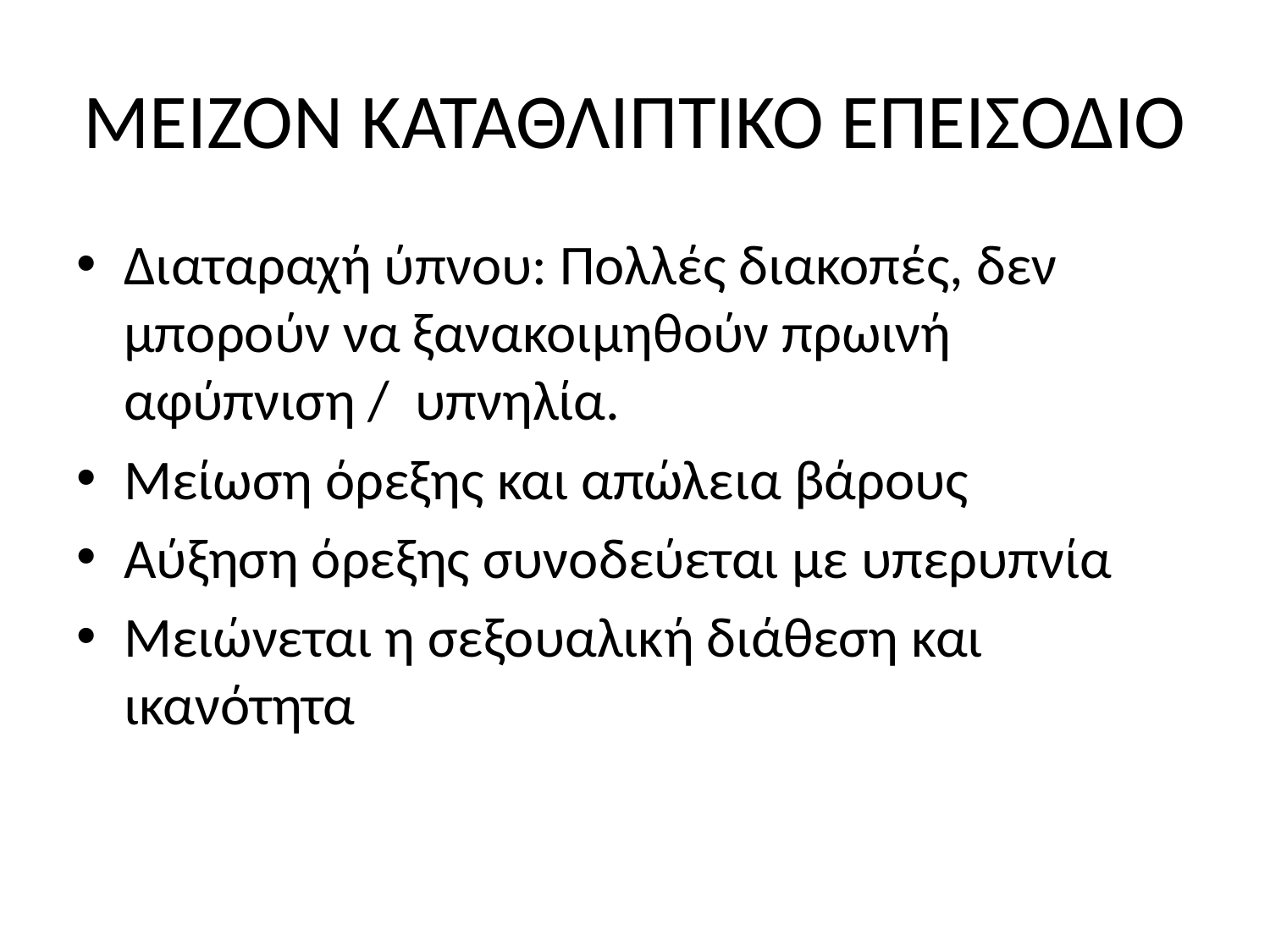

# ΜΕΙΖΟΝ ΚΑΤΑΘΛΙΠΤΙΚΟ ΕΠΕΙΣΟΔΙΟ
Διαταραχή ύπνου: Πολλές διακοπές, δεν μπορούν να ξανακοιμηθούν πρωινή αφύπνιση /  υπνηλία.
Μείωση όρεξης και απώλεια βάρους
Αύξηση όρεξης συνοδεύεται με υπερυπνία
Μειώνεται η σεξουαλική διάθεση και ικανότητα